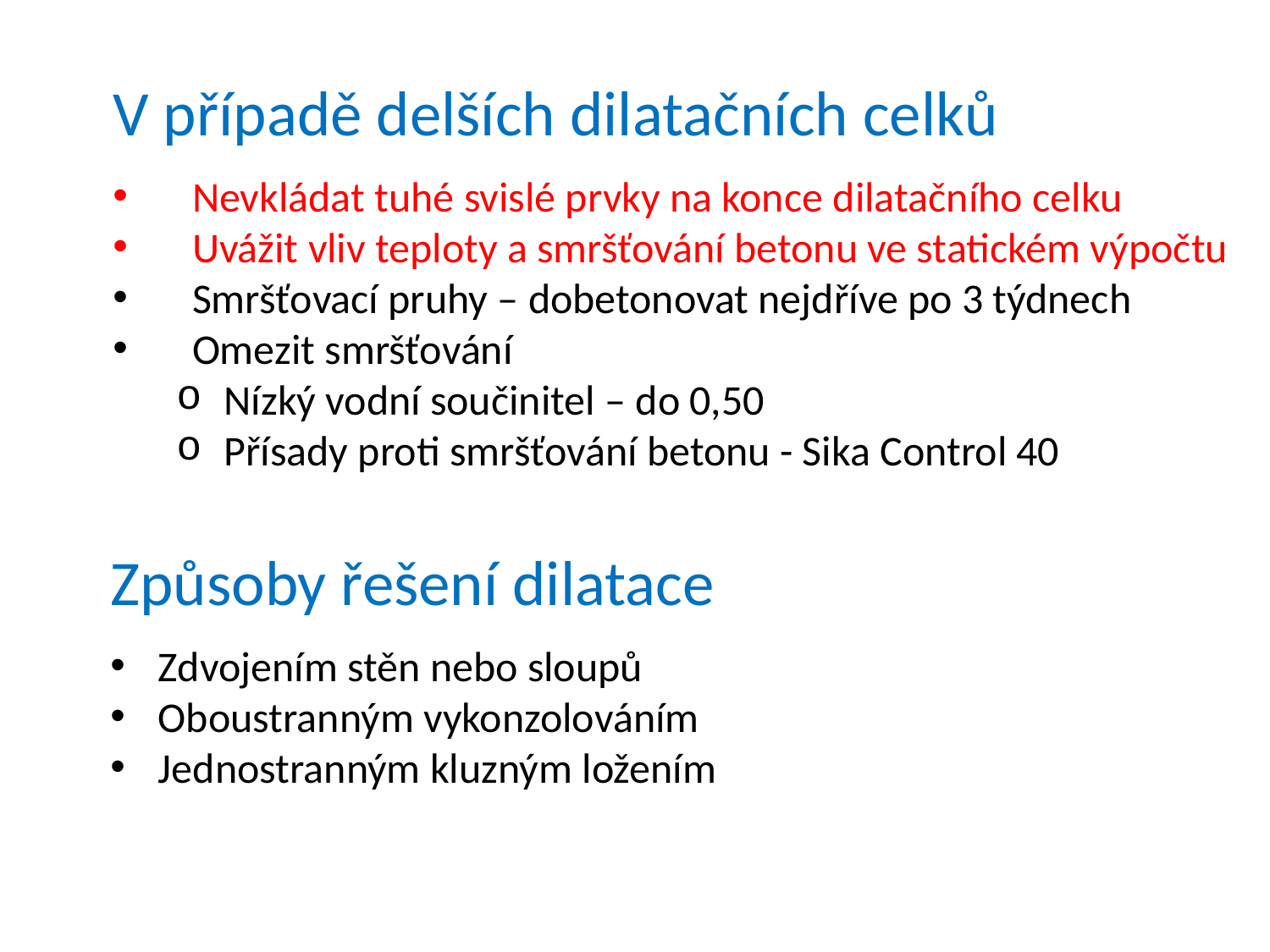

V případě delších dilatačních celků
Nevkládat tuhé svislé prvky na konce dilatačního celku
Uvážit vliv teploty a smršťování betonu ve statickém výpočtu
Smršťovací pruhy – dobetonovat nejdříve po 3 týdnech
Omezit smršťování
Nízký vodní součinitel – do 0,50
Přísady proti smršťování betonu - Sika Control 40
Způsoby řešení dilatace
Zdvojením stěn nebo sloupů
Oboustranným vykonzolováním
Jednostranným kluzným ložením